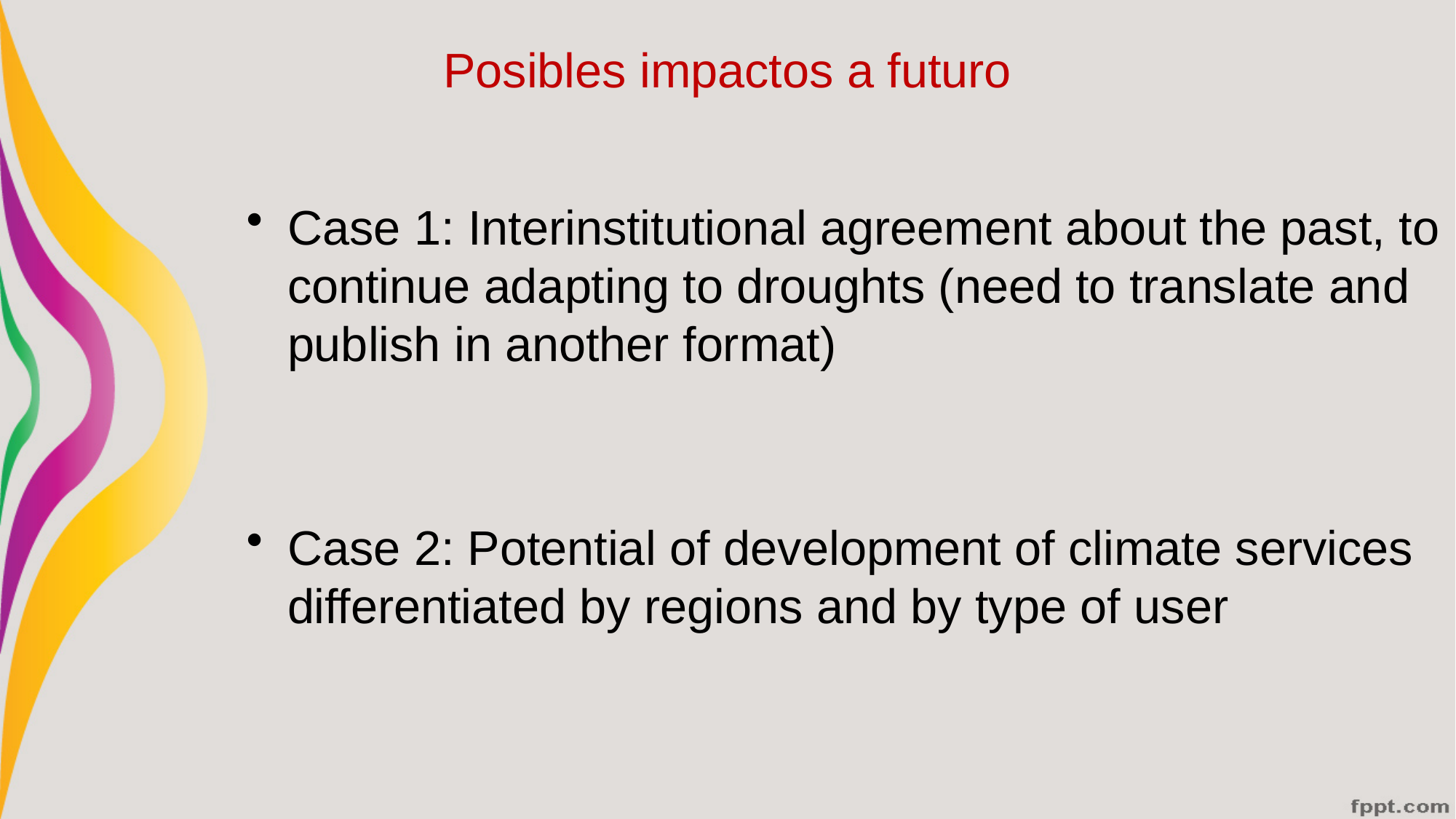

# Posibles impactos a futuro
Case 1: Interinstitutional agreement about the past, to continue adapting to droughts (need to translate and publish in another format)

Case 2: Potential of development of climate services differentiated by regions and by type of user